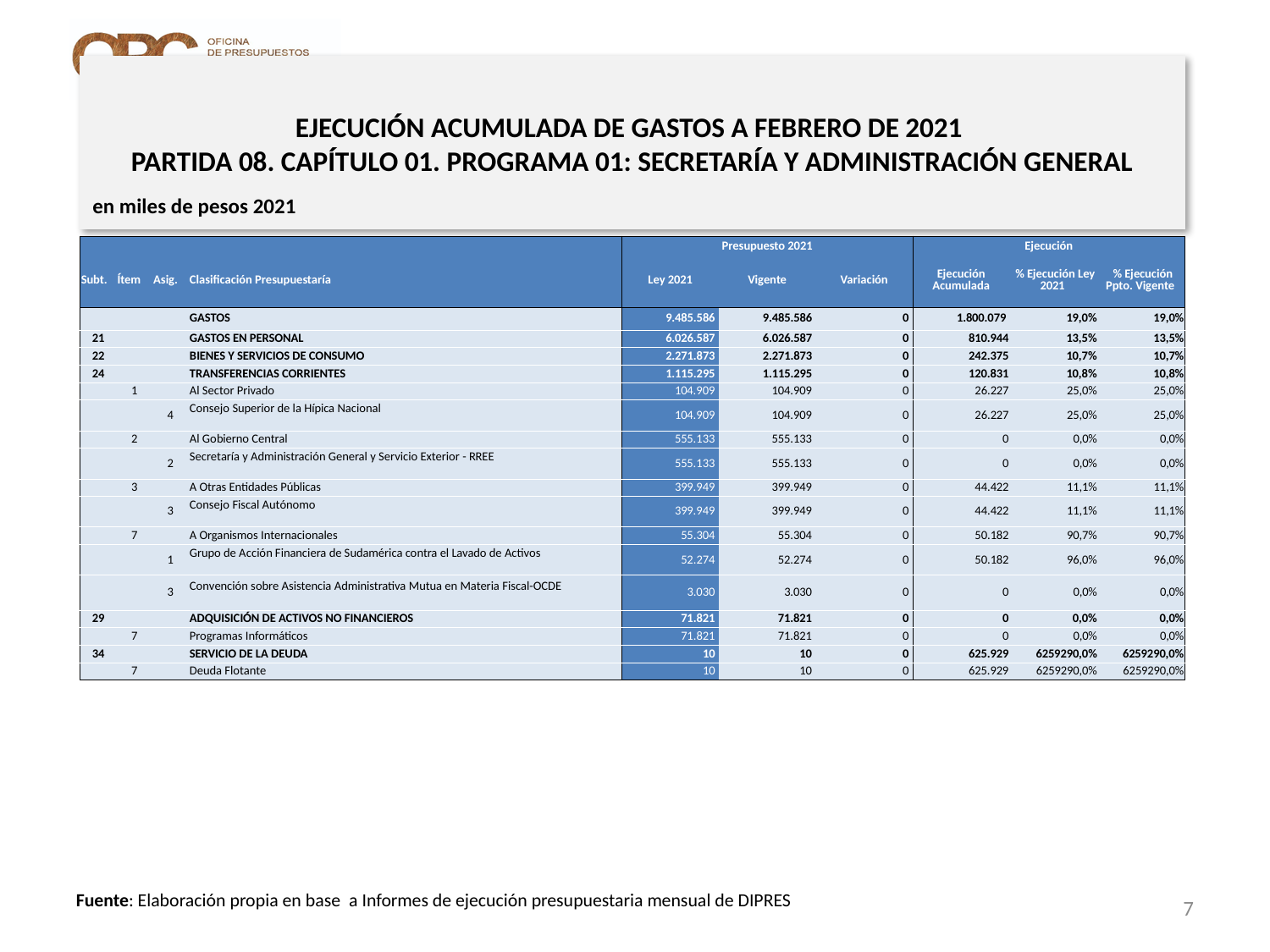

# EJECUCIÓN ACUMULADA DE GASTOS A FEBRERO DE 2021 PARTIDA 08. CAPÍTULO 01. PROGRAMA 01: SECRETARÍA Y ADMINISTRACIÓN GENERAL
en miles de pesos 2021
|  |  |  |  | Presupuesto 2021 |  |  | Ejecución |  |  |
| --- | --- | --- | --- | --- | --- | --- | --- | --- | --- |
| Subt. | Ítem | Asig. | Clasificación Presupuestaría | Ley 2021 | Vigente | Variación | Ejecución Acumulada | % Ejecución Ley 2021 | % Ejecución Ppto. Vigente |
|  |  |  | GASTOS | 9.485.586 | 9.485.586 | 0 | 1.800.079 | 19,0% | 19,0% |
| 21 |  |  | GASTOS EN PERSONAL | 6.026.587 | 6.026.587 | 0 | 810.944 | 13,5% | 13,5% |
| 22 |  |  | BIENES Y SERVICIOS DE CONSUMO | 2.271.873 | 2.271.873 | 0 | 242.375 | 10,7% | 10,7% |
| 24 |  |  | TRANSFERENCIAS CORRIENTES | 1.115.295 | 1.115.295 | 0 | 120.831 | 10,8% | 10,8% |
|  | 1 |  | Al Sector Privado | 104.909 | 104.909 | 0 | 26.227 | 25,0% | 25,0% |
|  |  | 4 | Consejo Superior de la Hípica Nacional | 104.909 | 104.909 | 0 | 26.227 | 25,0% | 25,0% |
|  | 2 |  | Al Gobierno Central | 555.133 | 555.133 | 0 | 0 | 0,0% | 0,0% |
|  |  | 2 | Secretaría y Administración General y Servicio Exterior - RREE | 555.133 | 555.133 | 0 | 0 | 0,0% | 0,0% |
|  | 3 |  | A Otras Entidades Públicas | 399.949 | 399.949 | 0 | 44.422 | 11,1% | 11,1% |
|  |  | 3 | Consejo Fiscal Autónomo | 399.949 | 399.949 | 0 | 44.422 | 11,1% | 11,1% |
|  | 7 |  | A Organismos Internacionales | 55.304 | 55.304 | 0 | 50.182 | 90,7% | 90,7% |
|  |  | 1 | Grupo de Acción Financiera de Sudamérica contra el Lavado de Activos | 52.274 | 52.274 | 0 | 50.182 | 96,0% | 96,0% |
|  |  | 3 | Convención sobre Asistencia Administrativa Mutua en Materia Fiscal-OCDE | 3.030 | 3.030 | 0 | 0 | 0,0% | 0,0% |
| 29 |  |  | ADQUISICIÓN DE ACTIVOS NO FINANCIEROS | 71.821 | 71.821 | 0 | 0 | 0,0% | 0,0% |
|  | 7 |  | Programas Informáticos | 71.821 | 71.821 | 0 | 0 | 0,0% | 0,0% |
| 34 |  |  | SERVICIO DE LA DEUDA | 10 | 10 | 0 | 625.929 | 6259290,0% | 6259290,0% |
|  | 7 |  | Deuda Flotante | 10 | 10 | 0 | 625.929 | 6259290,0% | 6259290,0% |
7